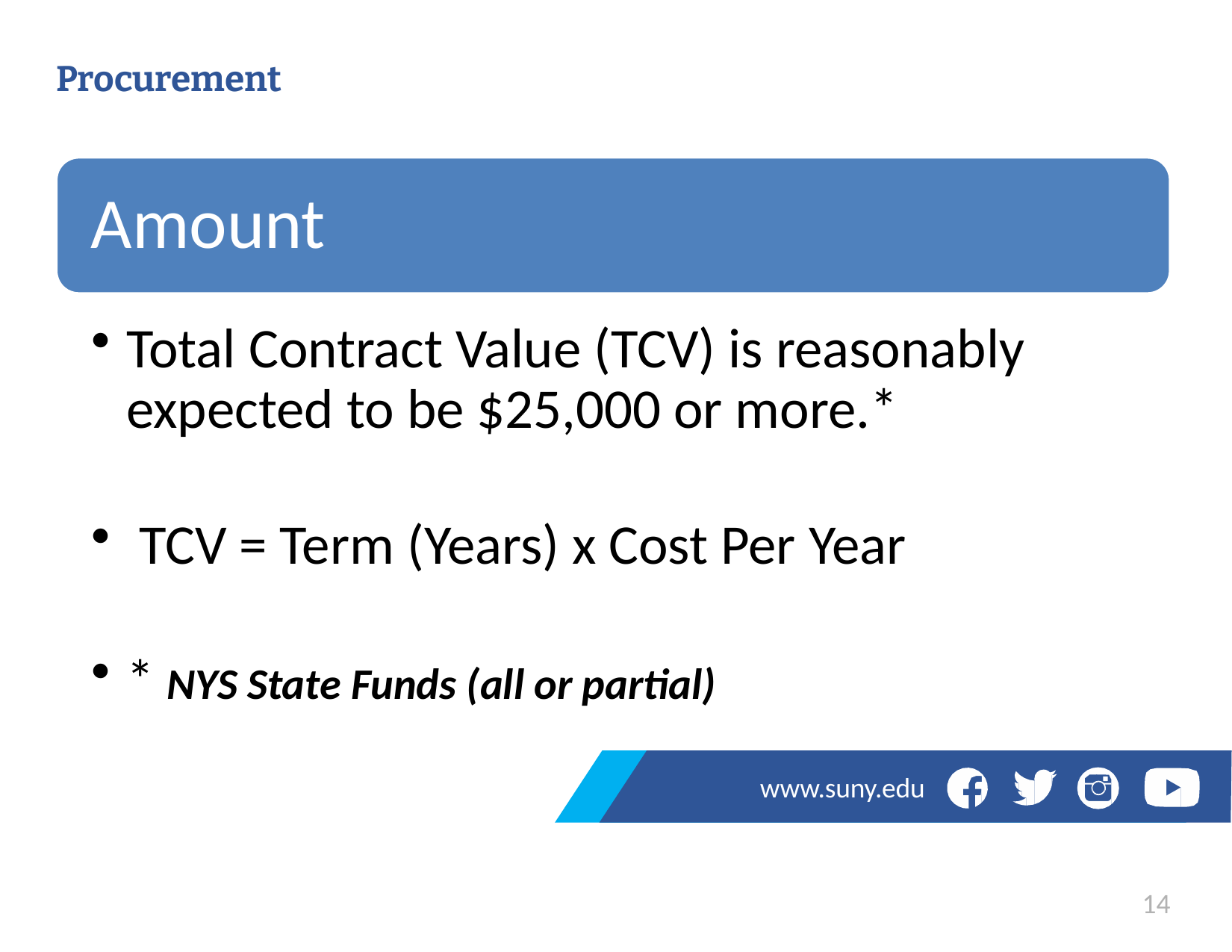

# Procurement
Amount
Total Contract Value (TCV) is reasonably expected to be $25,000 or more.*

 TCV = Term (Years) x Cost Per Year

* NYS State Funds (all or partial)

www.suny.edu
14